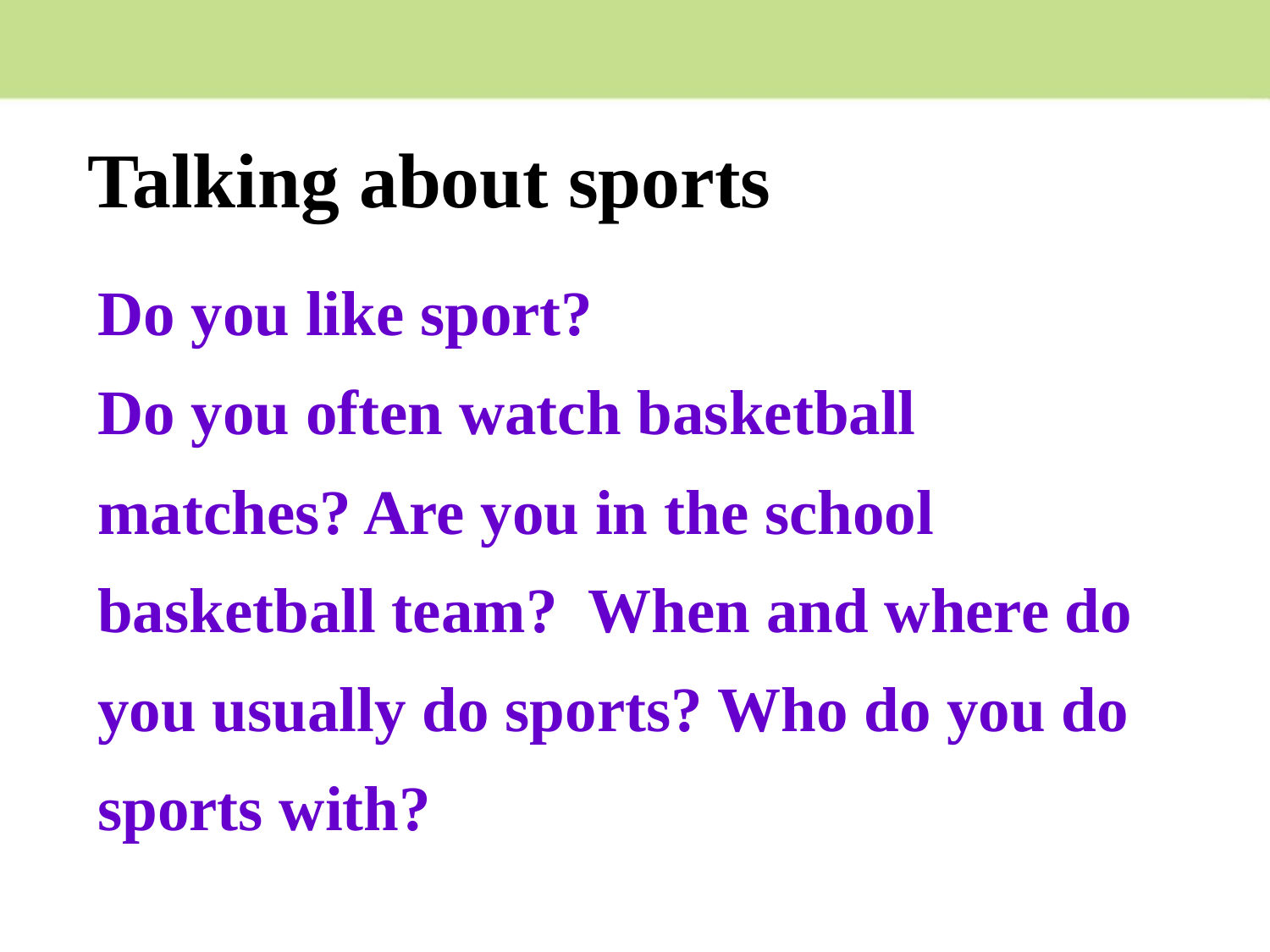

# Talking about sports
Do you like sport?
Do you often watch basketball matches? Are you in the school basketball team?  When and where do you usually do sports? Who do you do sports with?